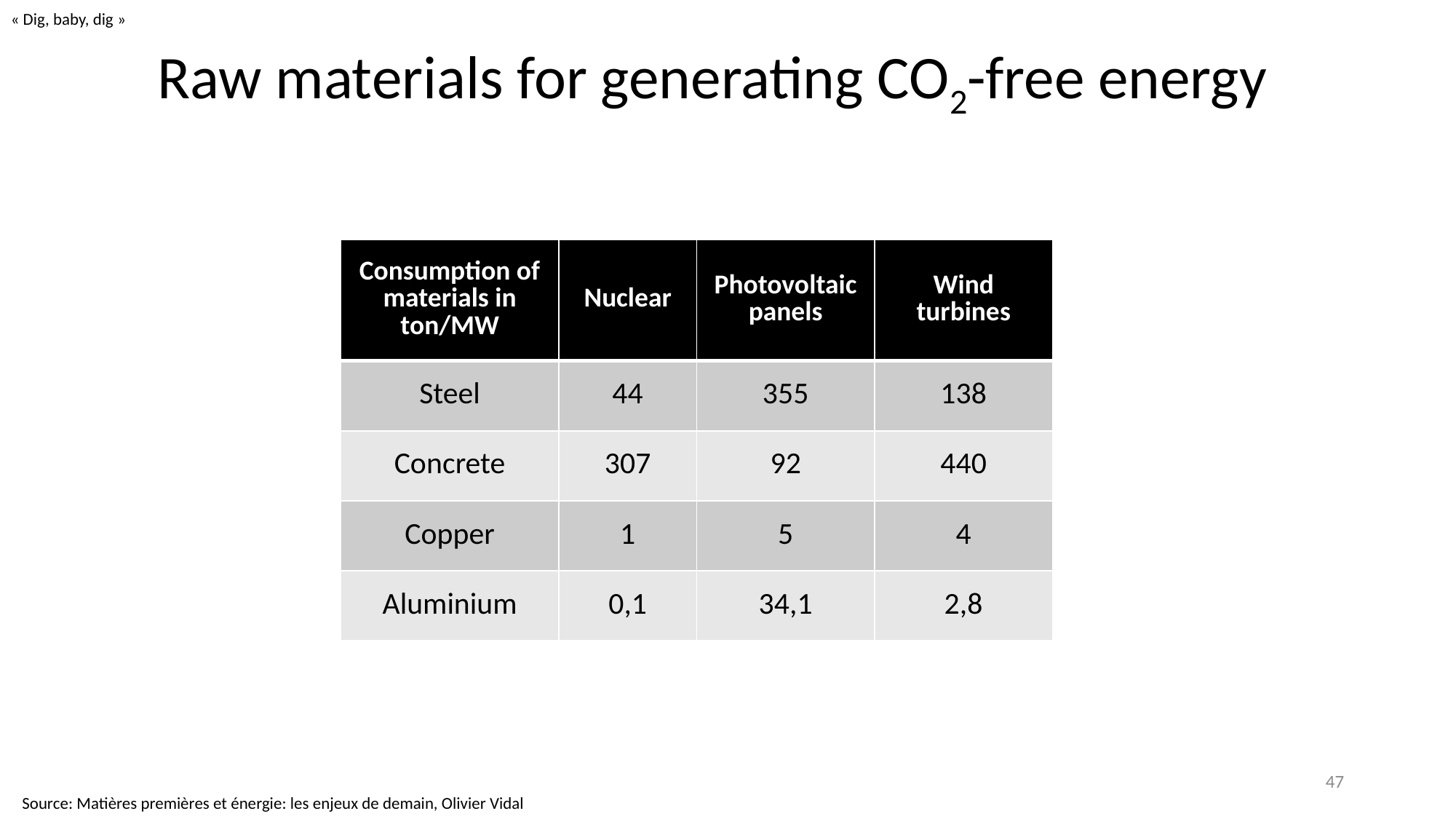

# Raw materials for generating CO2-free energy
« Dig, baby, dig »
| Consumption of materials in ton/MW | Nuclear | Photovoltaic panels | Wind turbines |
| --- | --- | --- | --- |
| Steel | 44 | 355 | 138 |
| Concrete | 307 | 92 | 440 |
| Copper | 1 | 5 | 4 |
| Aluminium | 0,1 | 34,1 | 2,8 |
47
Source: Matières premières et énergie: les enjeux de demain, Olivier Vidal